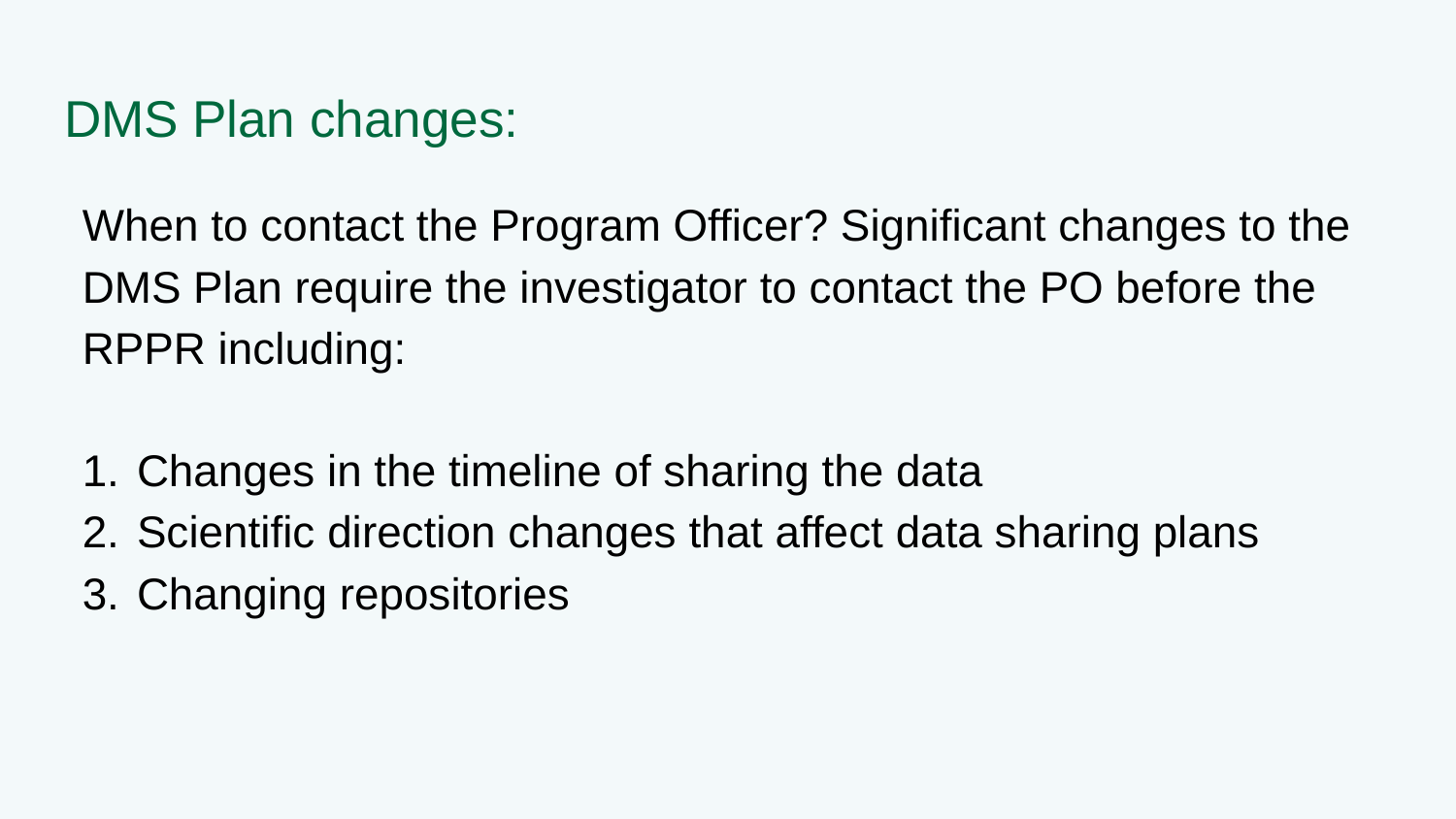

# DMS Plan changes:
When to contact the Program Officer? Significant changes to the DMS Plan require the investigator to contact the PO before the RPPR including:

Changes in the timeline of sharing the data
Scientific direction changes that affect data sharing plans
Changing repositories